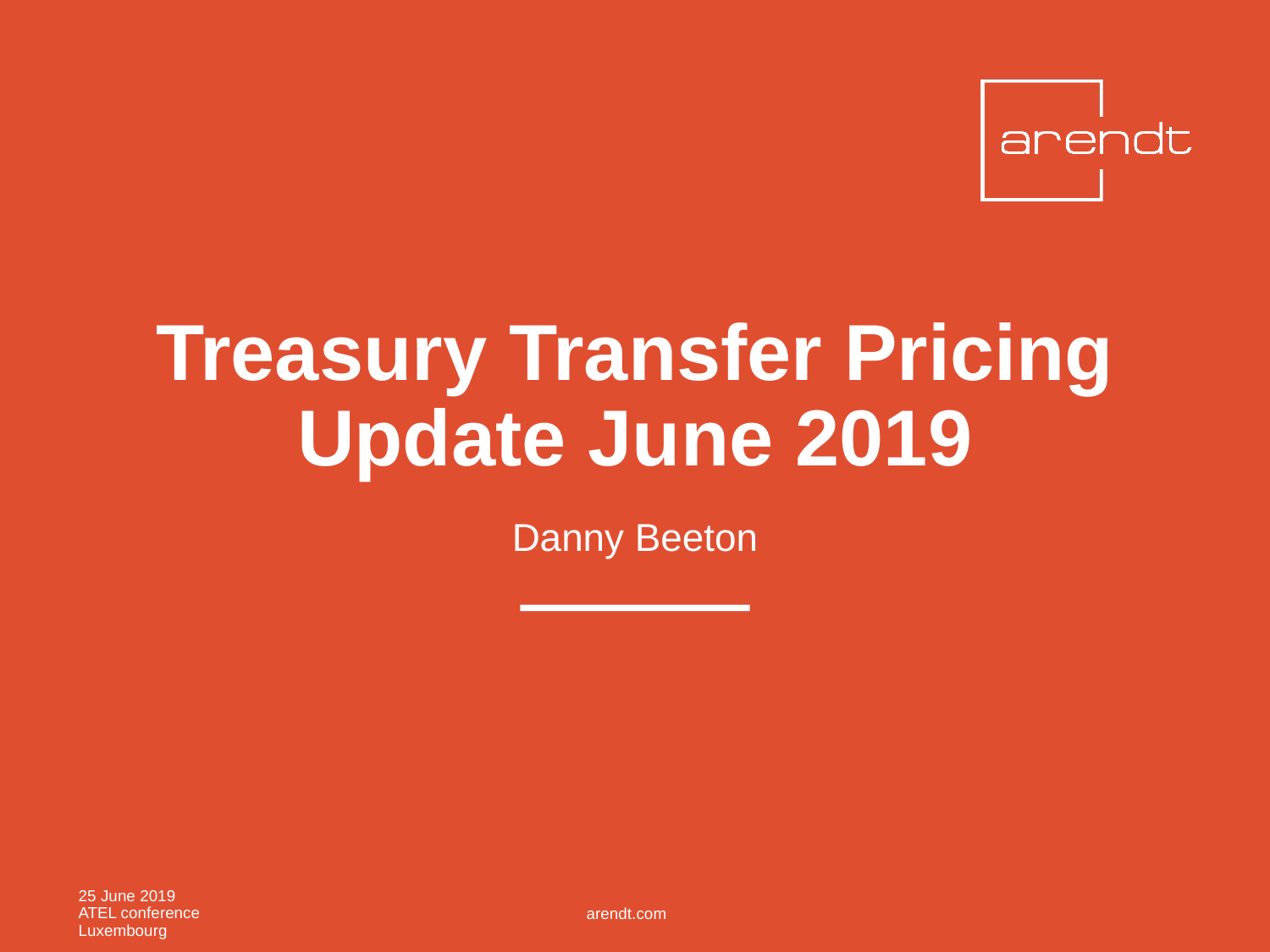

# Treasury Transfer Pricing Update June 2019
Danny Beeton

25 June 2019
ATEL conference
Luxembourg